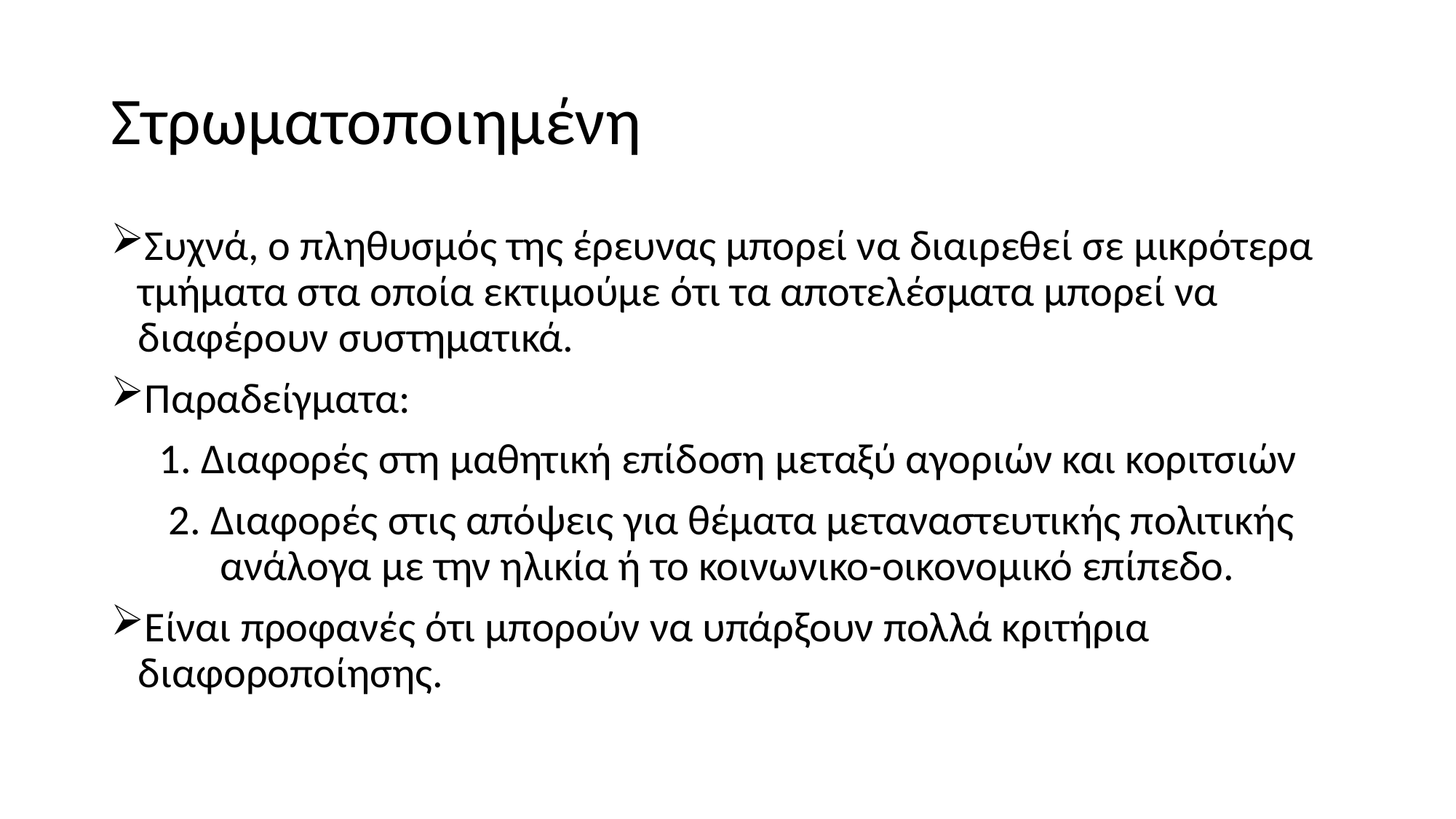

# Στρωματοποιημένη
Συχνά, ο πληθυσμός της έρευνας μπορεί να διαιρεθεί σε μικρότερα τμήματα στα οποία εκτιμούμε ότι τα αποτελέσματα μπορεί να διαφέρουν συστηματικά.
Παραδείγματα:
     1. Διαφορές στη μαθητική επίδοση μεταξύ αγοριών και κοριτσιών
      2. Διαφορές στις απόψεις για θέματα μεταναστευτικής πολιτικής           	ανάλογα με την ηλικία ή το κοινωνικο-οικονομικό επίπεδο.
Είναι προφανές ότι μπορούν να υπάρξουν πολλά κριτήρια διαφοροποίησης.